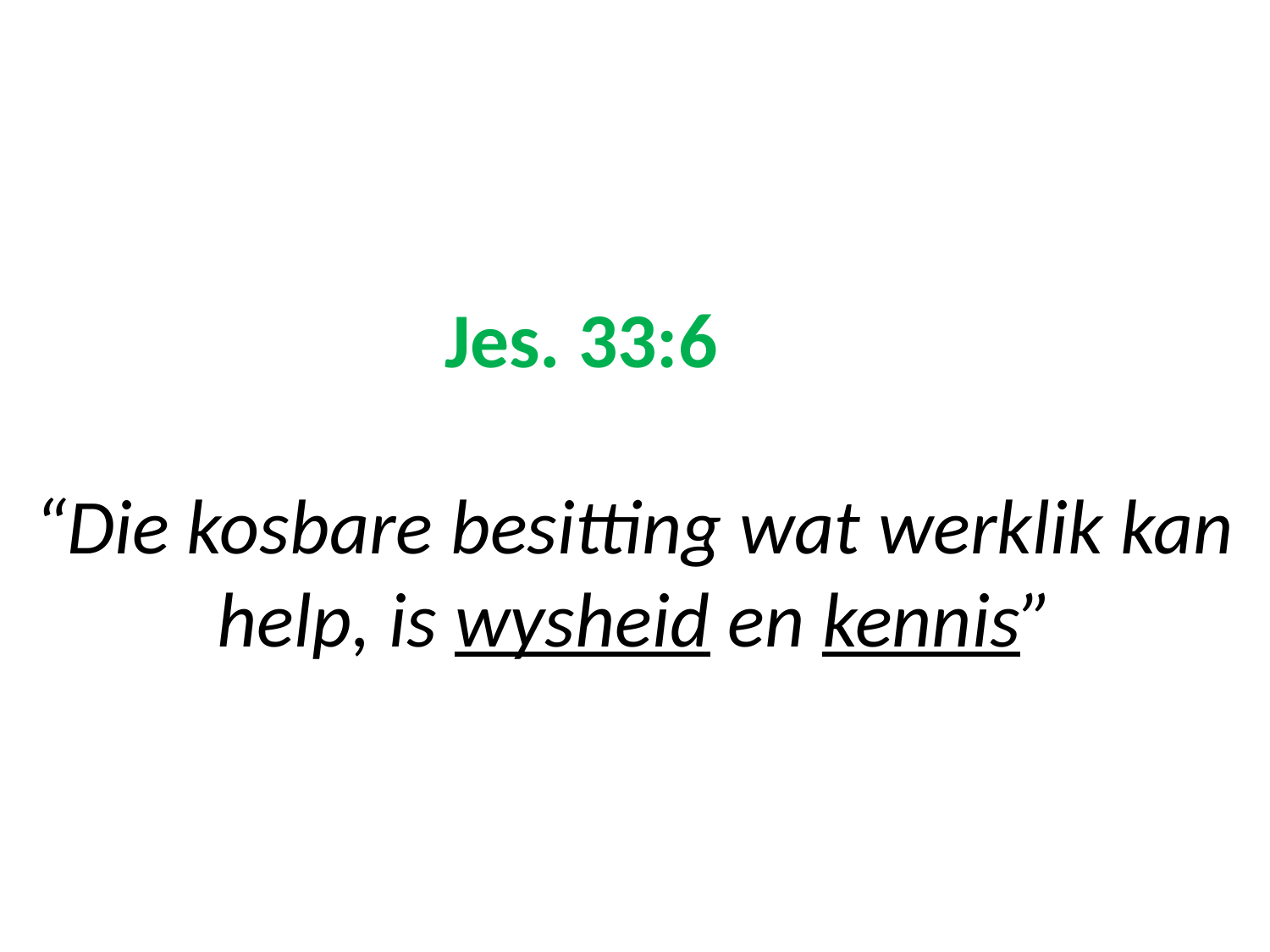

# Jes. 33:6 “Die kosbare besitting wat werklik kan help, is wysheid en kennis”